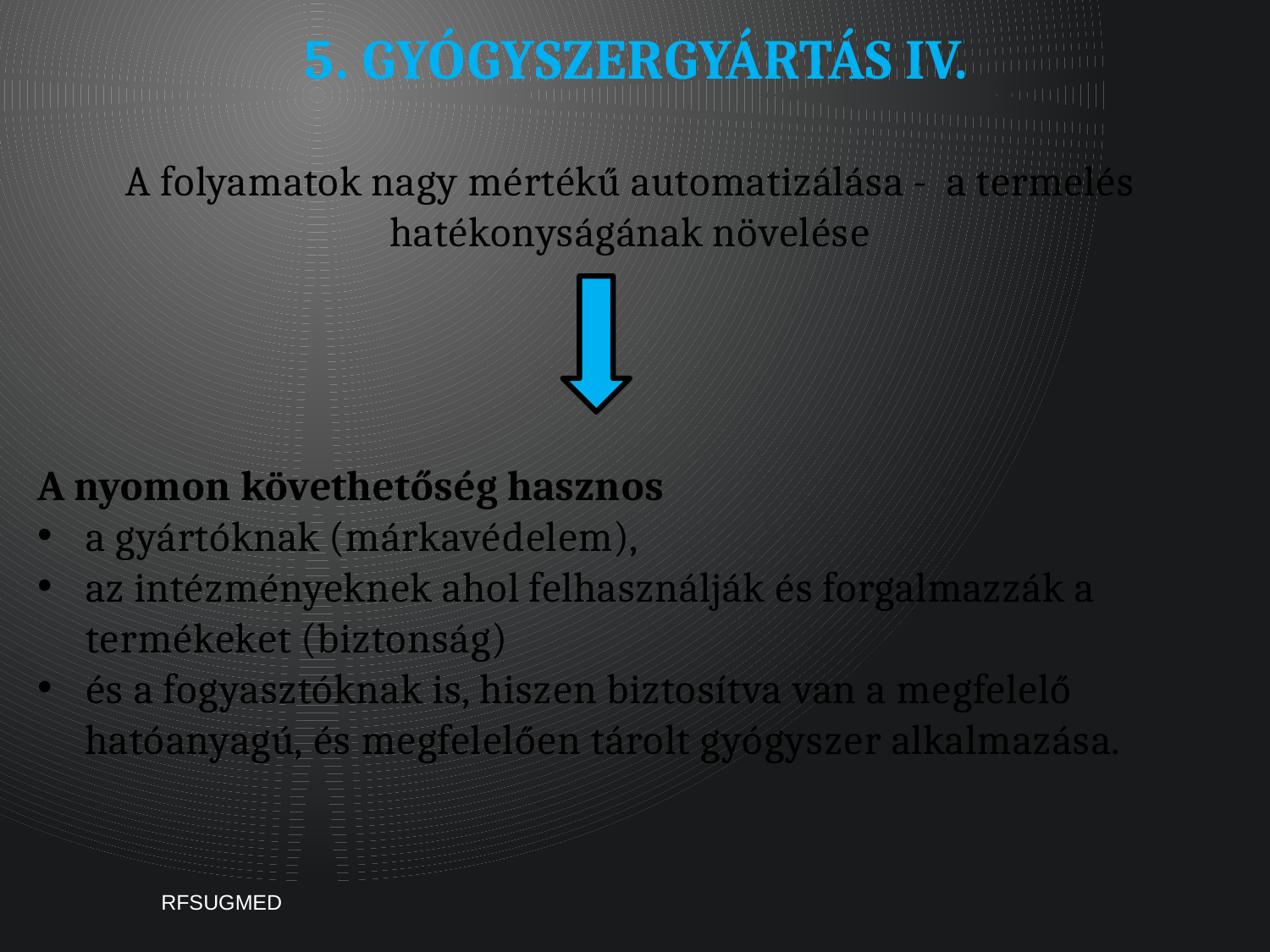

# 5. Gyógyszergyártás IV.

A folyamatok nagy mértékű automatizálása -  a termelés hatékonyságának növelése

A nyomon követhetőség hasznos
a gyártóknak (márkavédelem),
az intézményeknek ahol felhasználják és forgalmazzák a termékeket (biztonság)
és a fogyasztóknak is, hiszen biztosítva van a megfelelő hatóanyagú, és megfelelően tárolt gyógyszer alkalmazása.

RFSUGMED